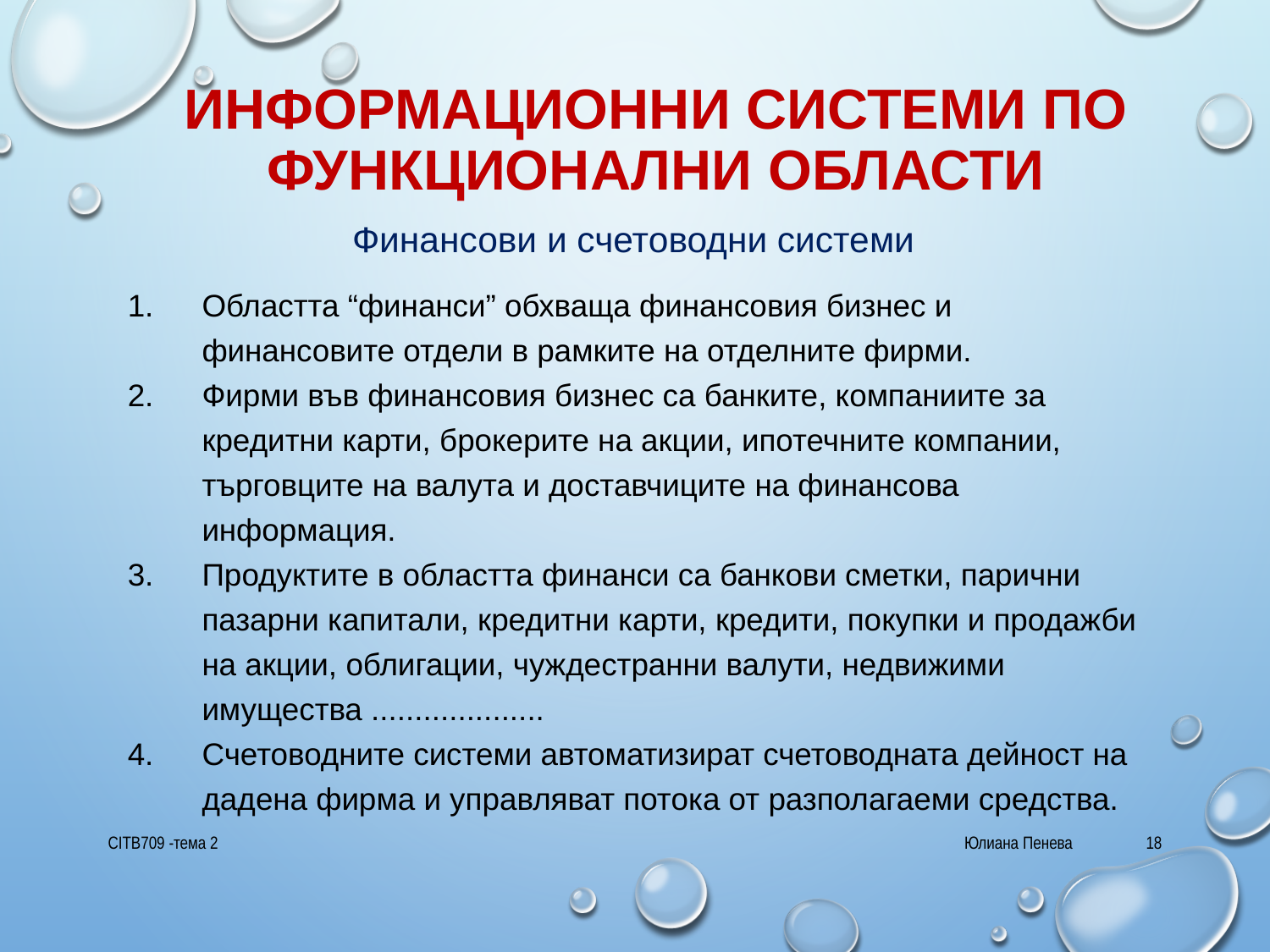

# информационни системи по функционални области
Финансови и счетоводни системи

Областта “финанси” обхваща финансовия бизнес и финансовите отдели в рамките на отделните фирми.
Фирми във финансовия бизнес са банките, компаниите за кредитни карти, брокерите на акции, ипотечните компании, търговците на валута и доставчиците на финансова информация.
Продуктите в областта финанси са банкови сметки, парични пазарни капитали, кредитни карти, кредити, покупки и продажби на акции, облигации, чуждестранни валути, недвижими имущества ....................
Счетоводните системи автоматизират счетоводната дейност на дадена фирма и управляват потока от разполагаеми средства.

CITB709 -тема 2
Юлиана Пенева
18